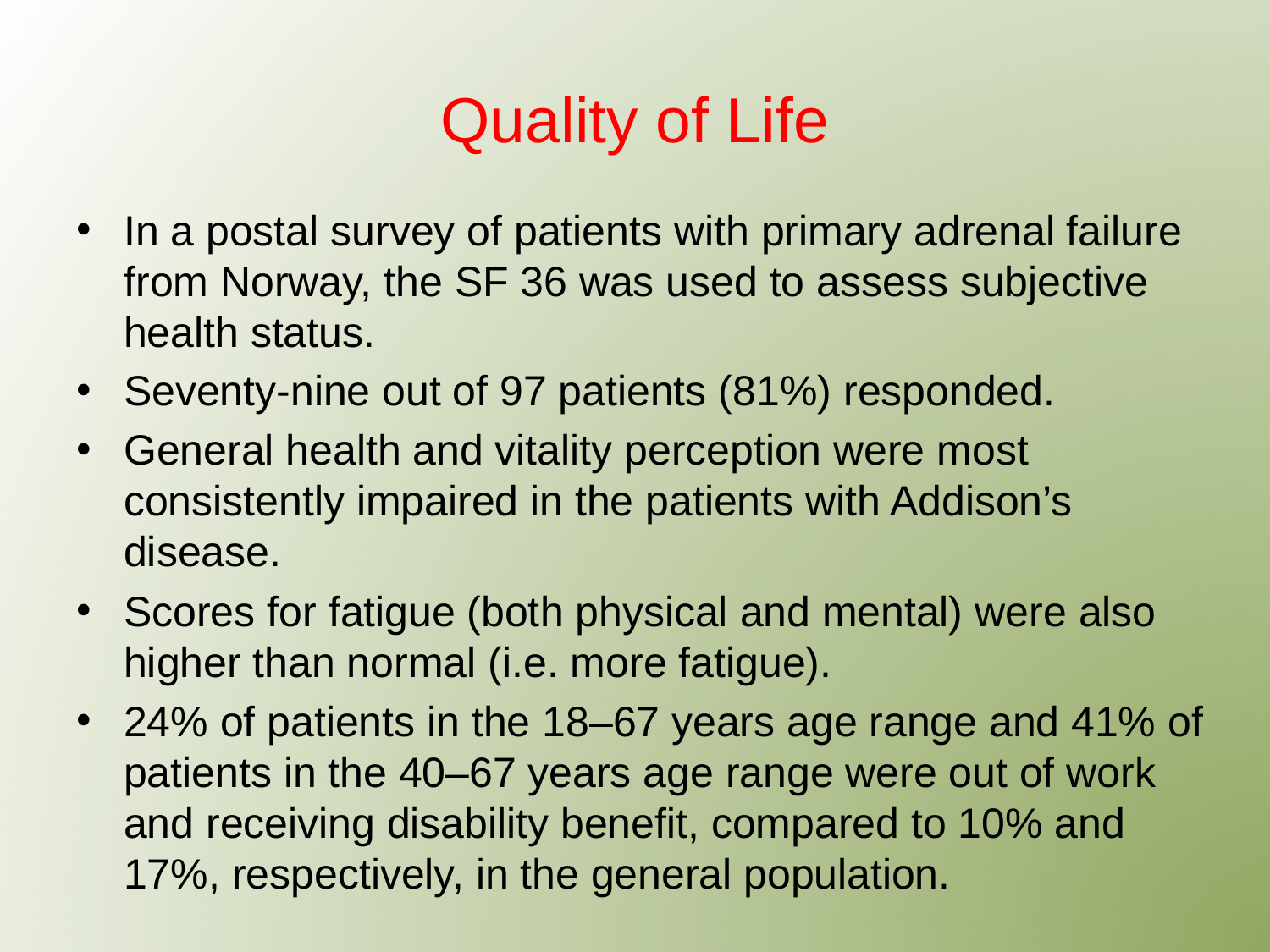

# Quality of Life
In a postal survey of patients with primary adrenal failure from Norway, the SF 36 was used to assess subjective health status.
Seventy-nine out of 97 patients (81%) responded.
General health and vitality perception were most consistently impaired in the patients with Addison’s disease.
Scores for fatigue (both physical and mental) were also higher than normal (i.e. more fatigue).
24% of patients in the 18–67 years age range and 41% of patients in the 40–67 years age range were out of work and receiving disability beneﬁt, compared to 10% and 17%, respectively, in the general population.